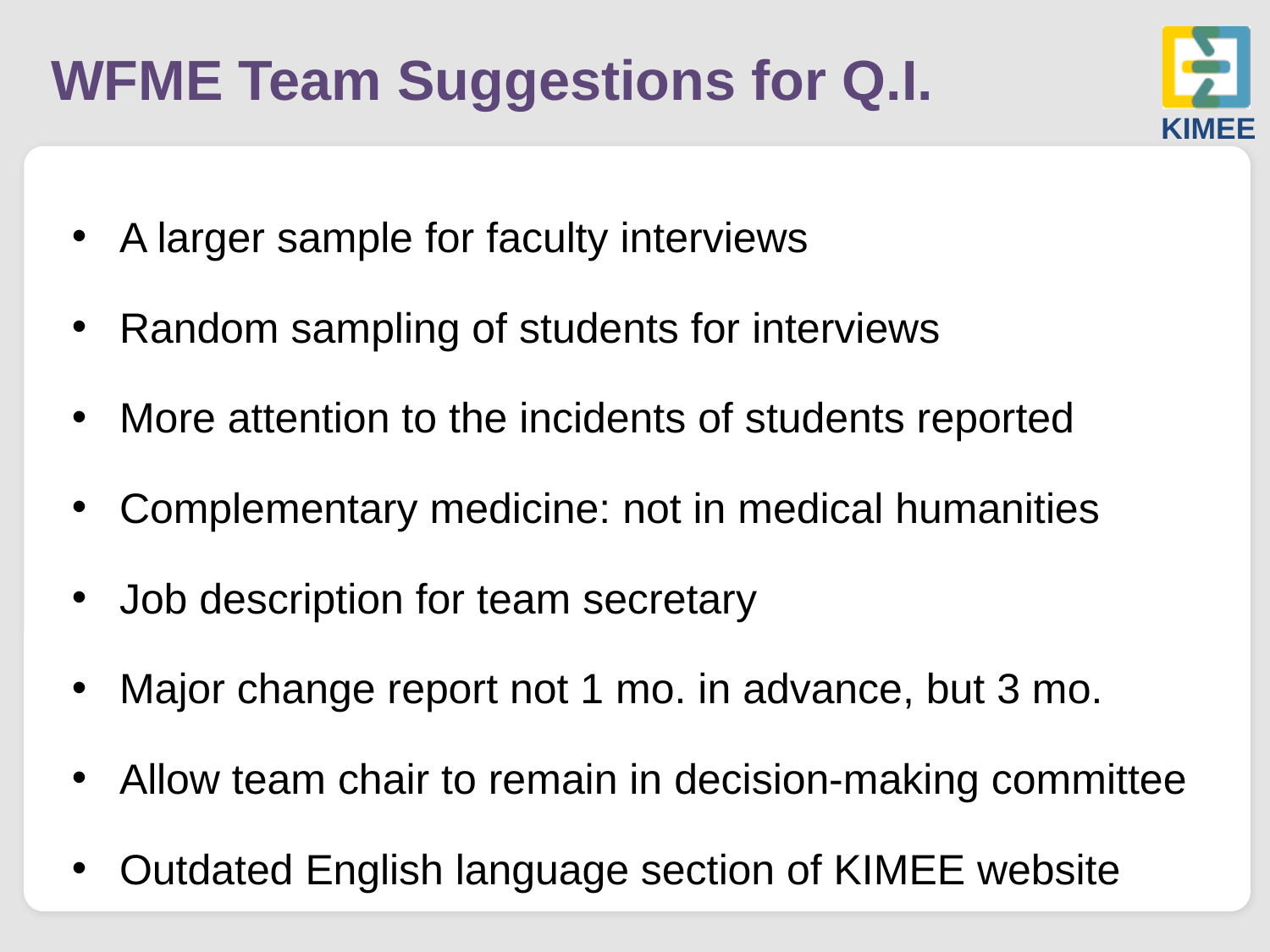

# WFME Team Suggestions for Q.I.
A larger sample for faculty interviews
Random sampling of students for interviews
More attention to the incidents of students reported
Complementary medicine: not in medical humanities
Job description for team secretary
Major change report not 1 mo. in advance, but 3 mo.
Allow team chair to remain in decision-making committee
Outdated English language section of KIMEE website